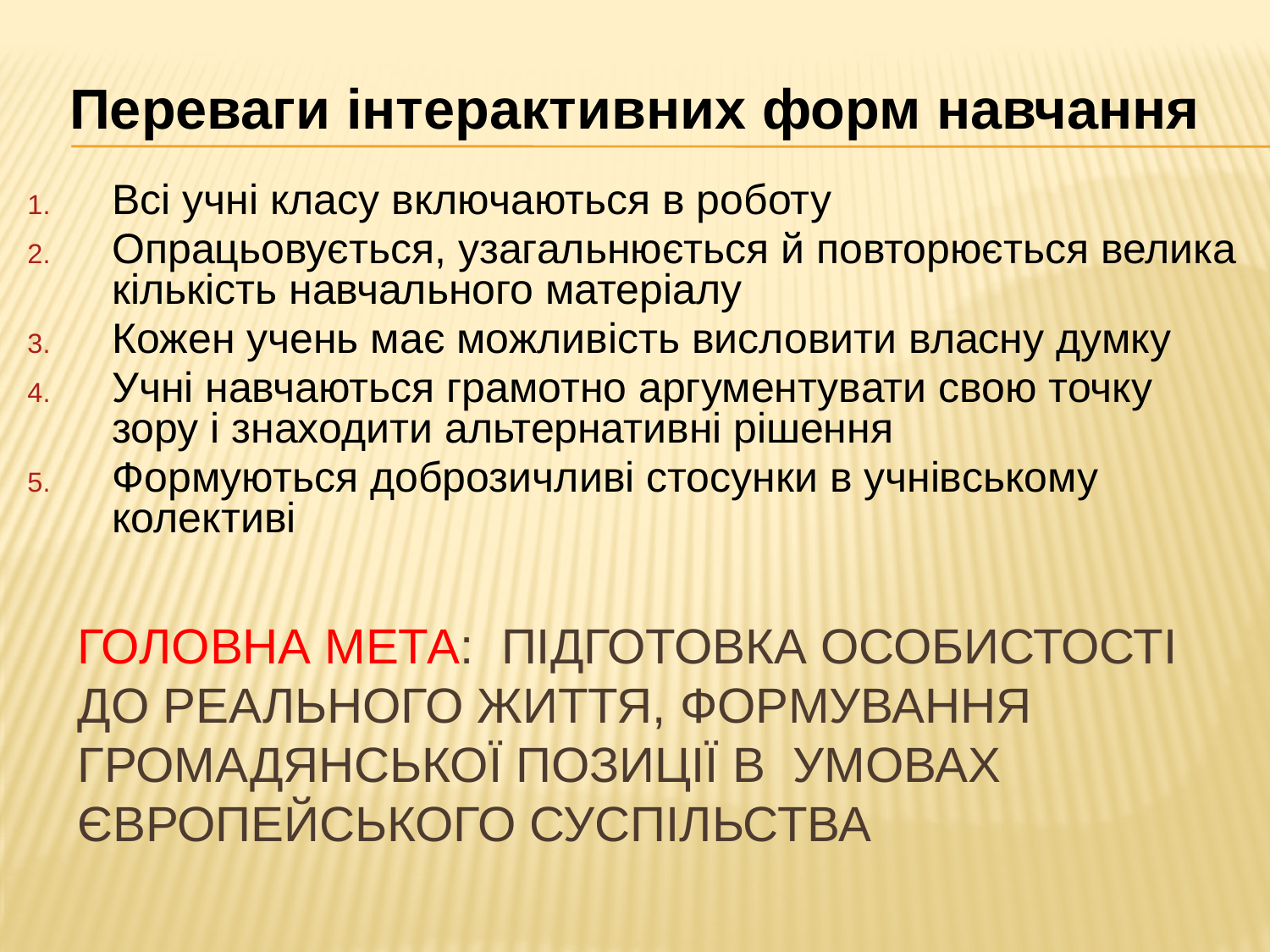

Переваги інтерактивних форм навчання
Всі учні класу включаються в роботу
Опрацьовується, узагальнюється й повторюється велика кількість навчального матеріалу
Кожен учень має можливість висловити власну думку
Учні навчаються грамотно аргументувати свою точку зору і знаходити альтернативні рішення
Формуються доброзичливі стосунки в учнівському колективі
# Головна мета:  підготовка особистості до реального життя, формування громадянської позиції в  умовах європейського суспільства